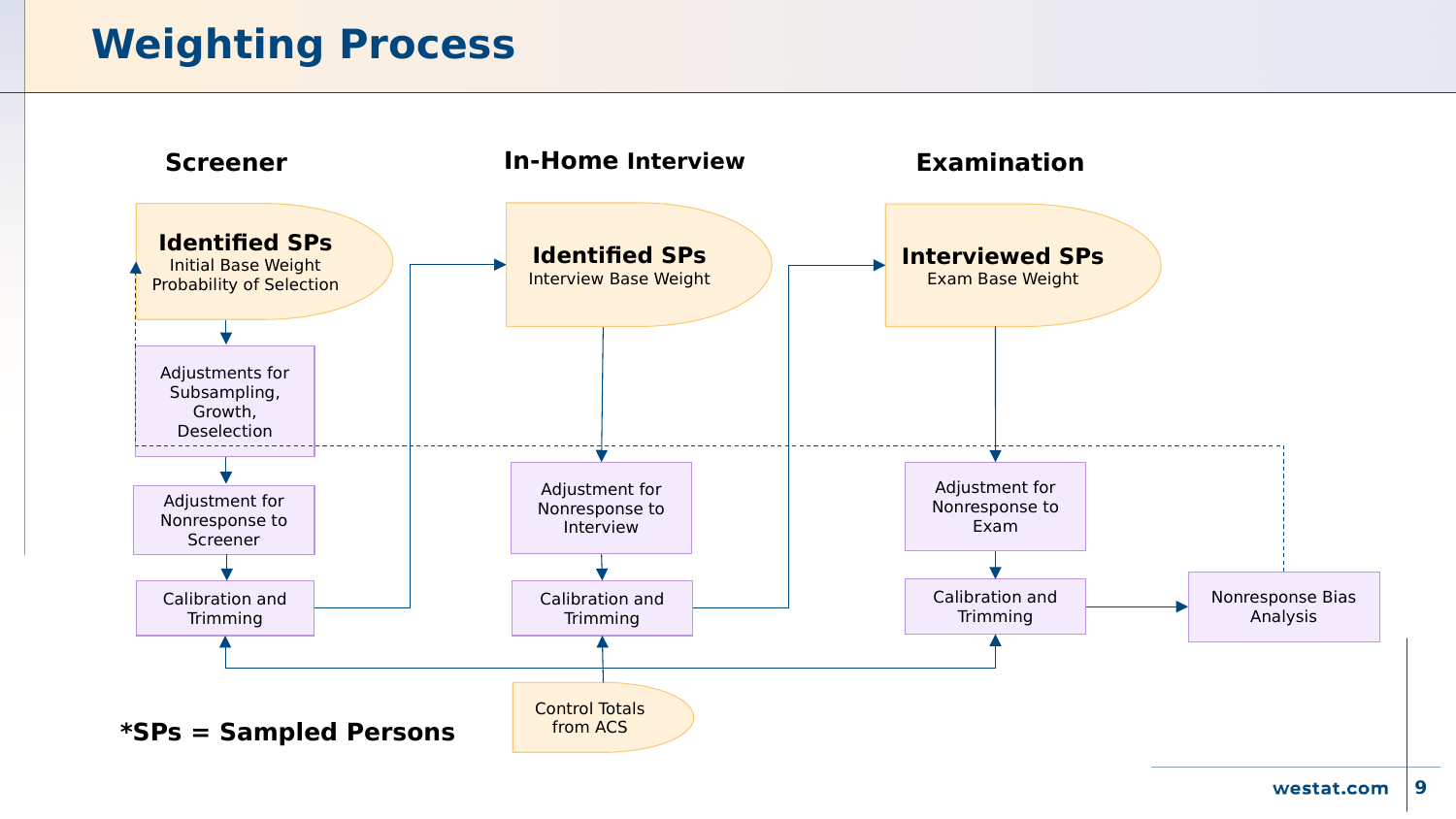

# Weighting Process
In-Home Interview
Examination
Screener
Identified SPs
Interview Base Weight
Identified SPs
Initial Base Weight Probability of Selection
Interviewed SPs
Exam Base Weight
Adjustments for
Subsampling,
Growth,
Deselection
Adjustment for Nonresponse to Interview
Adjustment for Nonresponse to Exam
Adjustment for Nonresponse to Screener
Nonresponse Bias Analysis
Calibration and
Trimming
Calibration and
Trimming
Calibration and
Trimming
Control Totals from ACS
*SPs = Sampled Persons
9